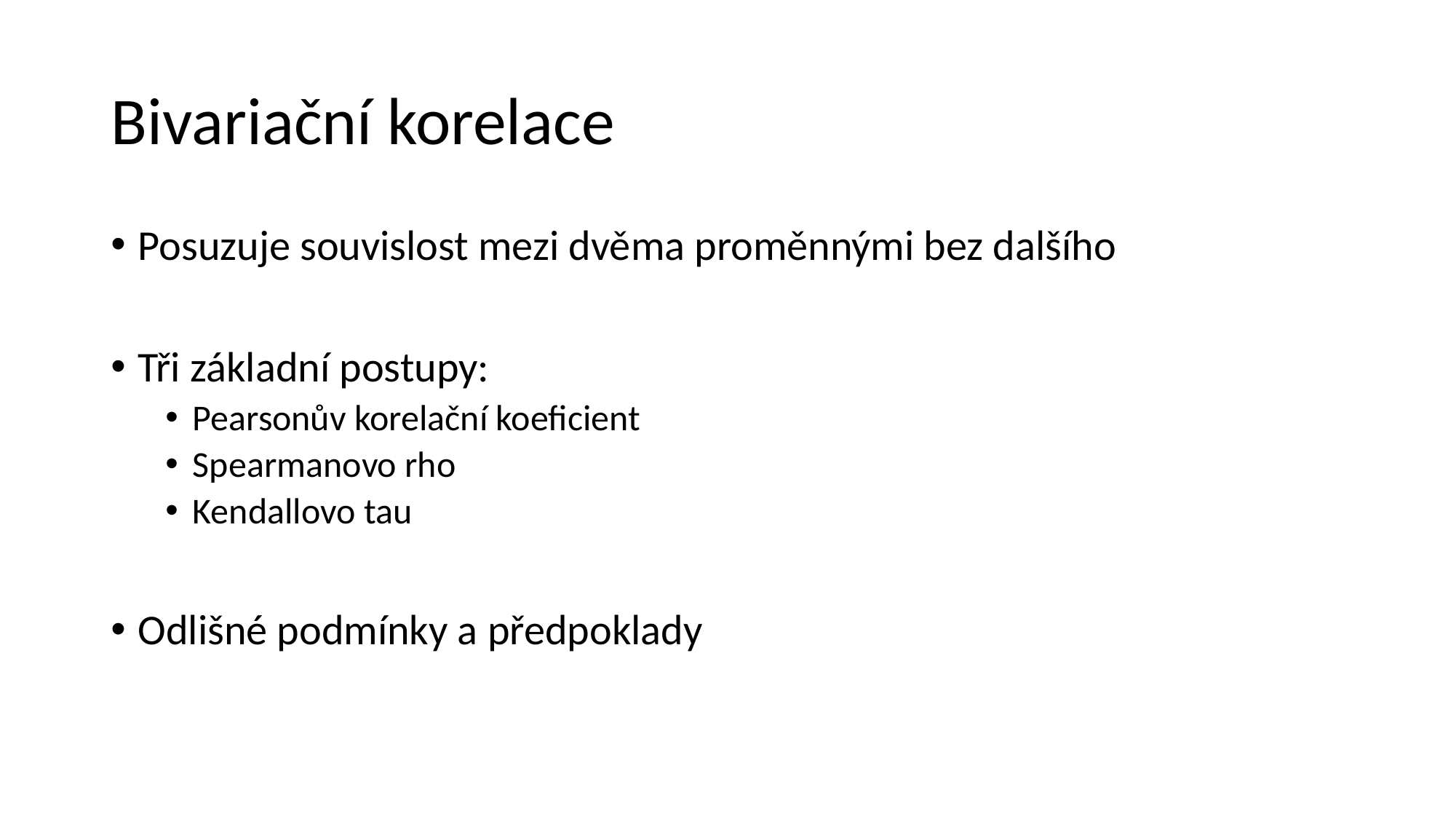

# Bivariační korelace
Posuzuje souvislost mezi dvěma proměnnými bez dalšího

Tři základní postupy:
Pearsonův korelační koeficient
Spearmanovo rho
Kendallovo tau

Odlišné podmínky a předpoklady